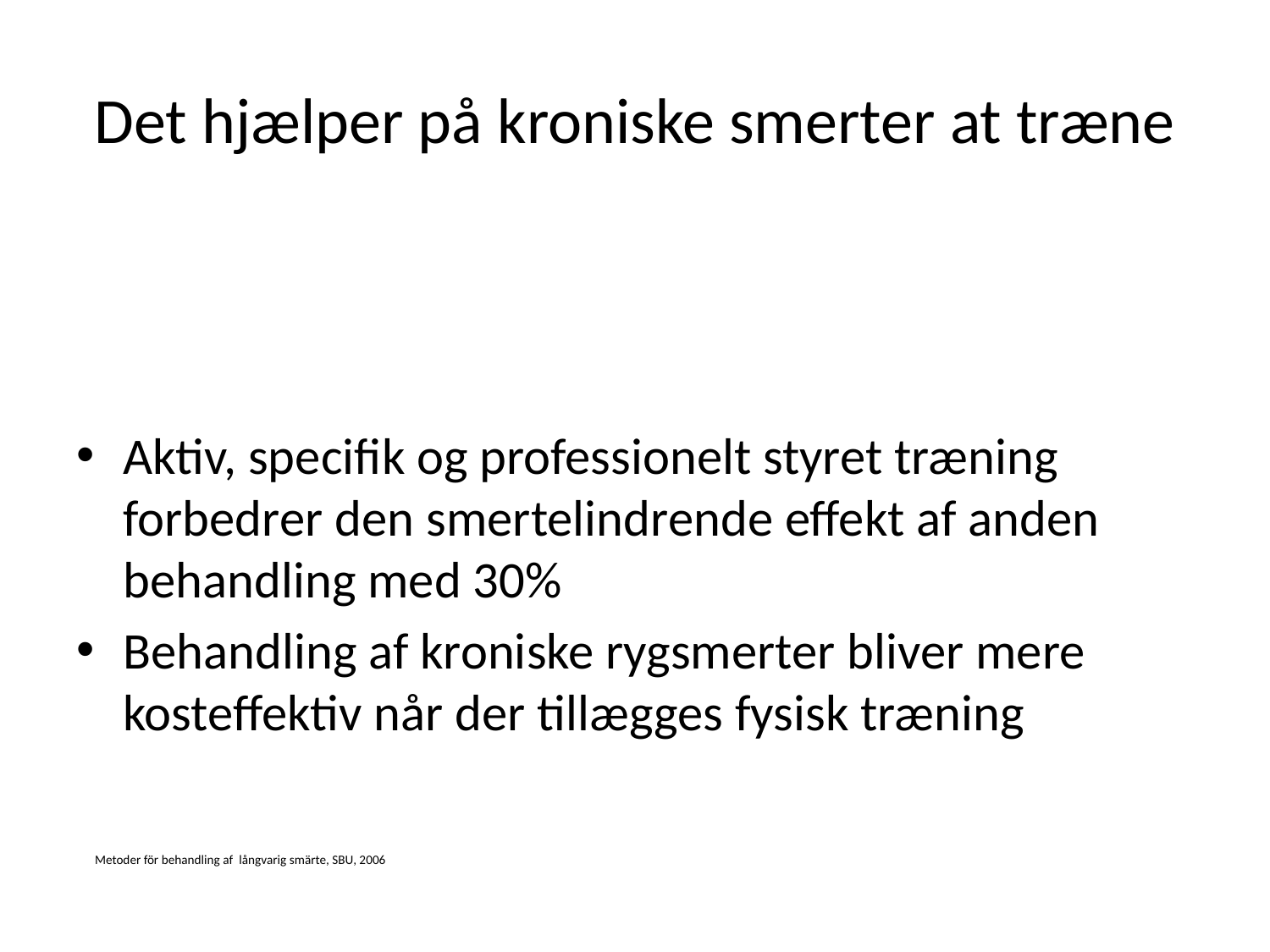

# Det hjælper på kroniske smerter at træne
Aktiv, specifik og professionelt styret træning forbedrer den smertelindrende effekt af anden behandling med 30%
Behandling af kroniske rygsmerter bliver mere kosteffektiv når der tillægges fysisk træning

Metoder för behandling af  långvarig smärte, SBU, 2006